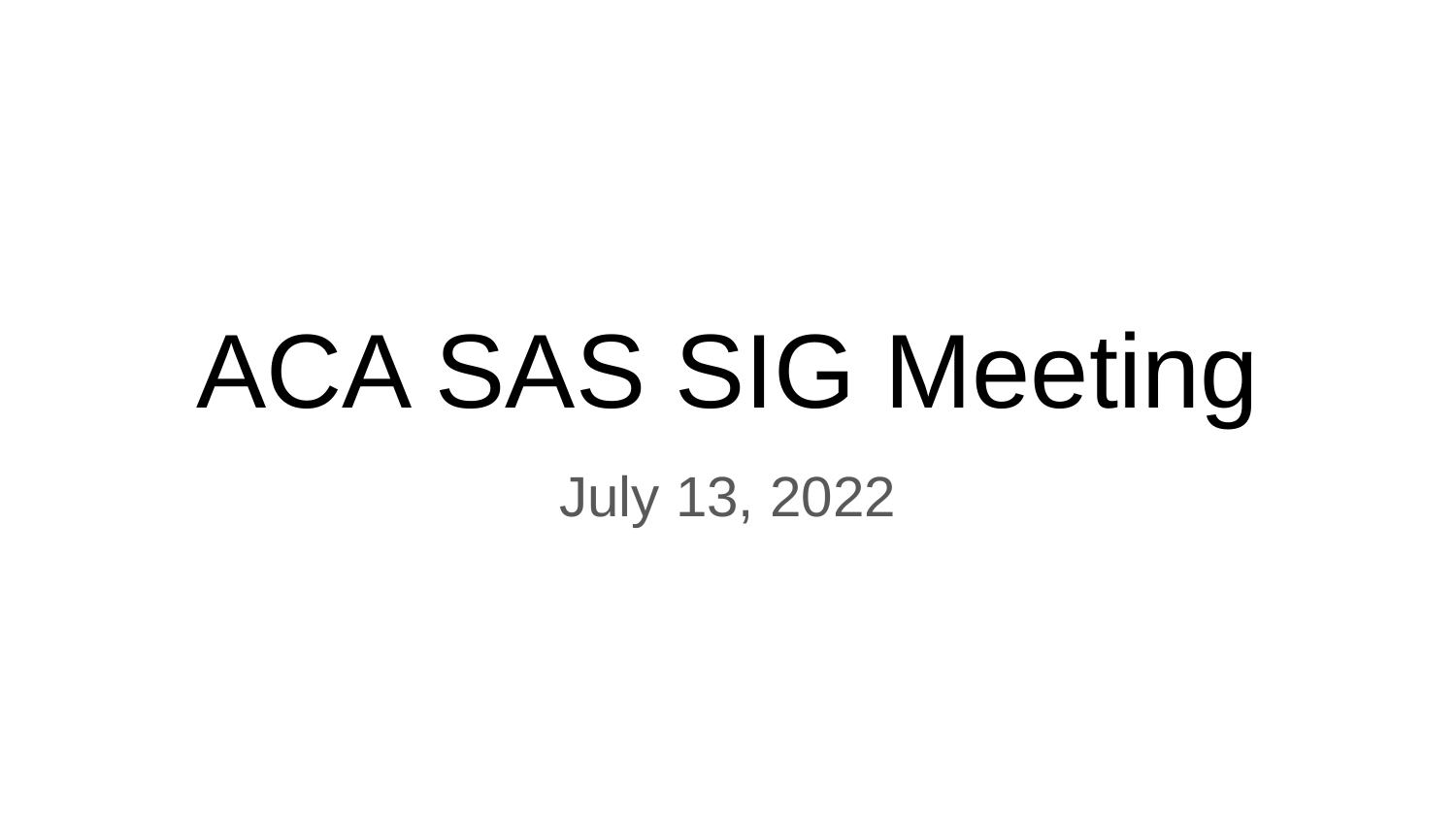

# ACA SAS SIG Meeting
July 13, 2022